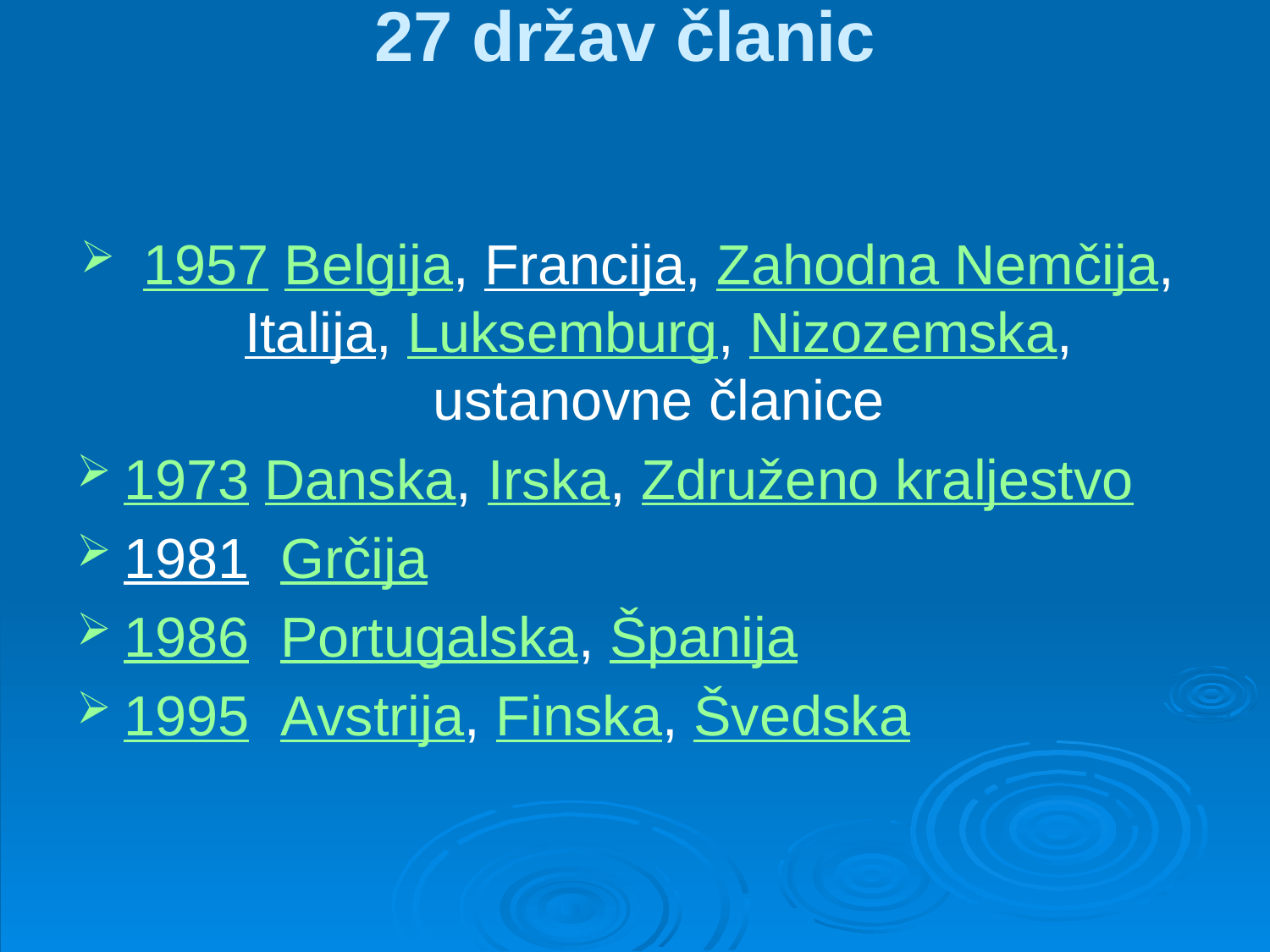

# 27 držav članic
 1957 Belgija, Francija, Zahodna Nemčija, Italija, Luksemburg, Nizozemska, ustanovne članice
1973 Danska, Irska, Združeno kraljestvo
1981  Grčija
1986  Portugalska, Španija
1995  Avstrija, Finska, Švedska